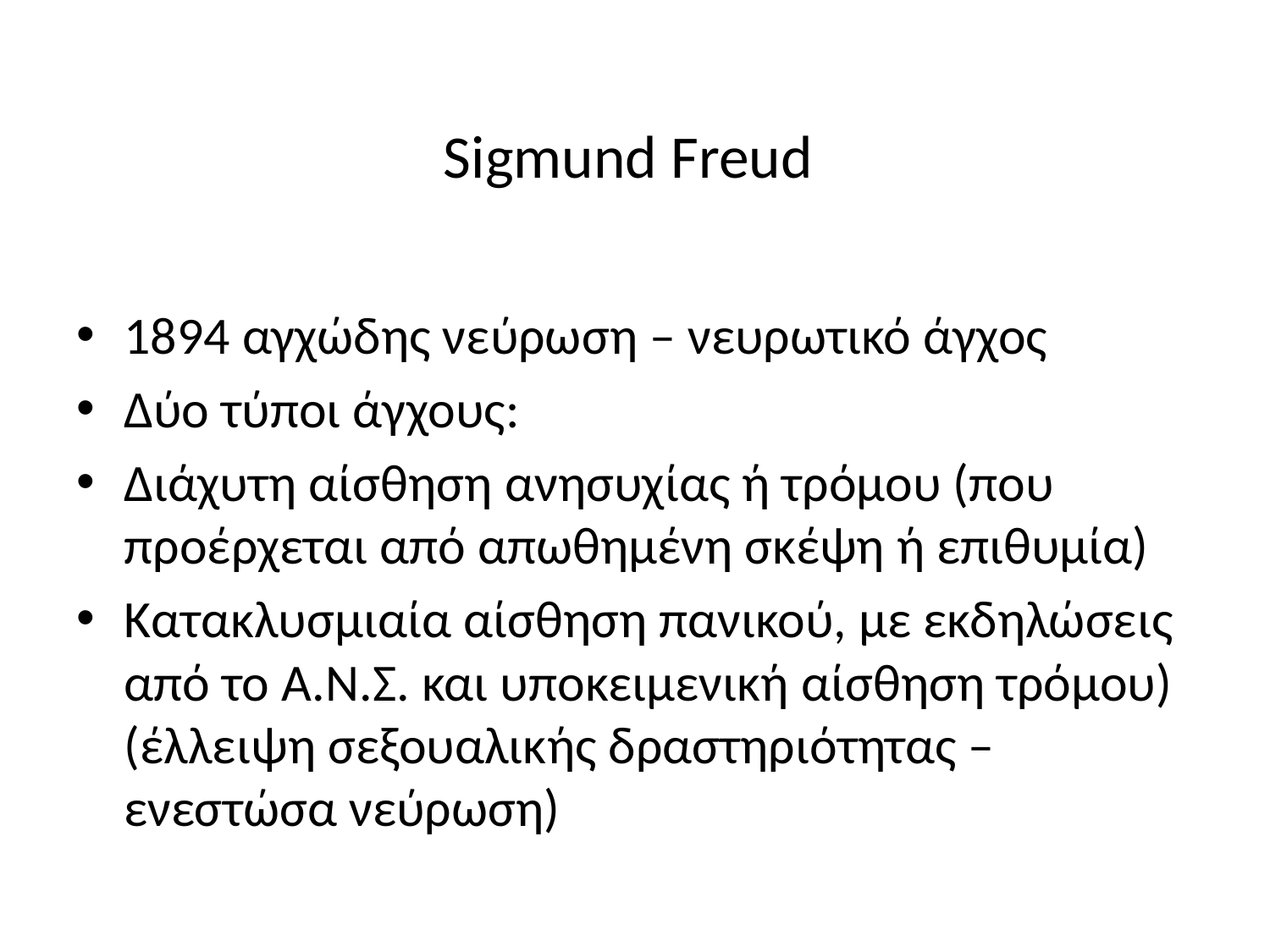

# Sigmund Freud

1894 αγχώδης νεύρωση – νευρωτικό άγχος
Δύο τύποι άγχους:
Διάχυτη αίσθηση ανησυχίας ή τρόμου (που προέρχεται από απωθημένη σκέψη ή επιθυμία)
Κατακλυσμιαία αίσθηση πανικού, με εκδηλώσεις από το Α.Ν.Σ. και υποκειμενική αίσθηση τρόμου) (έλλειψη σεξουαλικής δραστηριότητας – ενεστώσα νεύρωση)